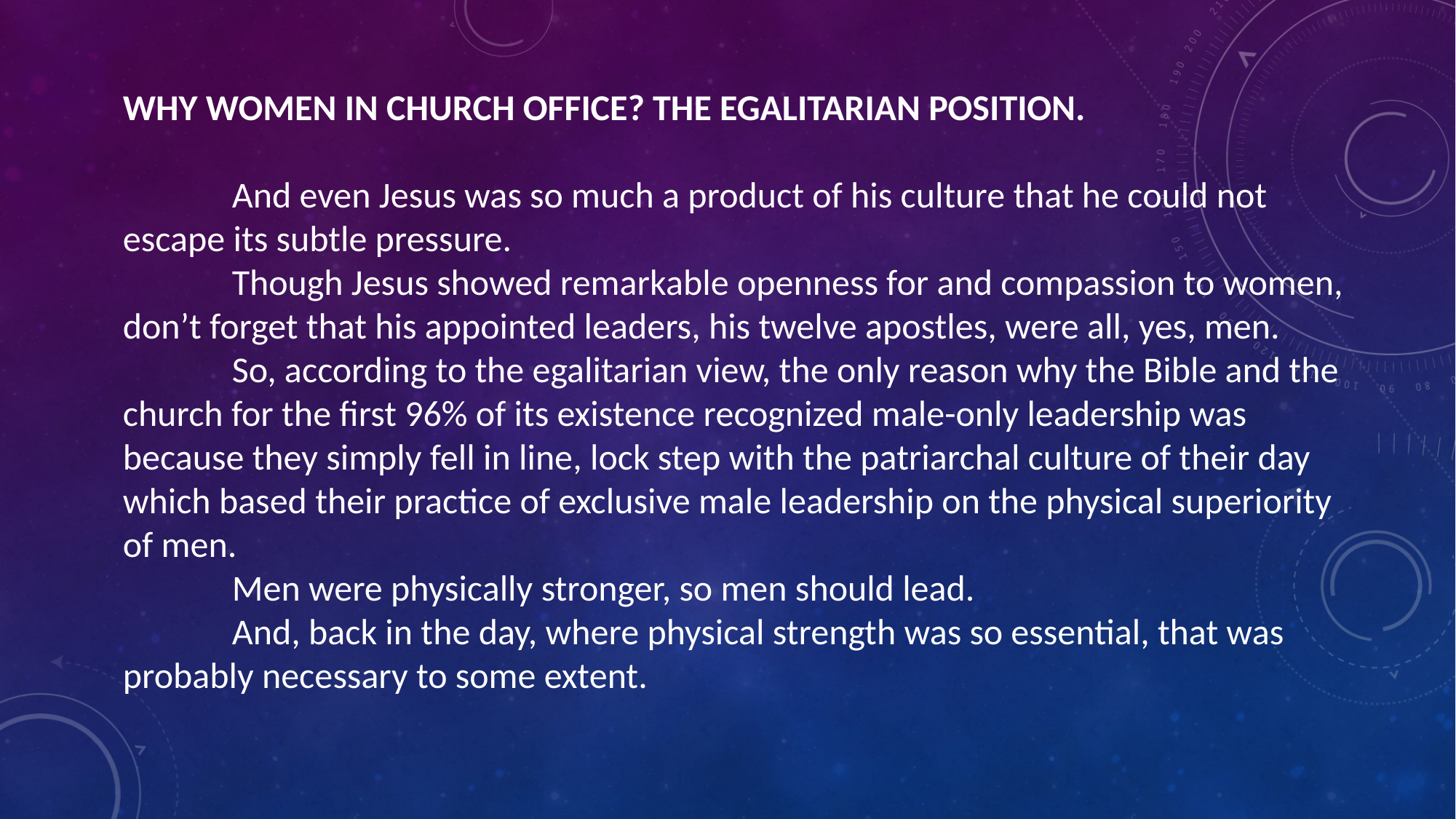

WHY WOMEN IN CHURCH OFFICE? THE EGALITARIAN POSITION.

	And even Jesus was so much a product of his culture that he could not escape its subtle pressure.
	Though Jesus showed remarkable openness for and compassion to women, don’t forget that his appointed leaders, his twelve apostles, were all, yes, men.
	So, according to the egalitarian view, the only reason why the Bible and the church for the first 96% of its existence recognized male-only leadership was because they simply fell in line, lock step with the patriarchal culture of their day which based their practice of exclusive male leadership on the physical superiority of men.
	Men were physically stronger, so men should lead.
	And, back in the day, where physical strength was so essential, that was probably necessary to some extent.